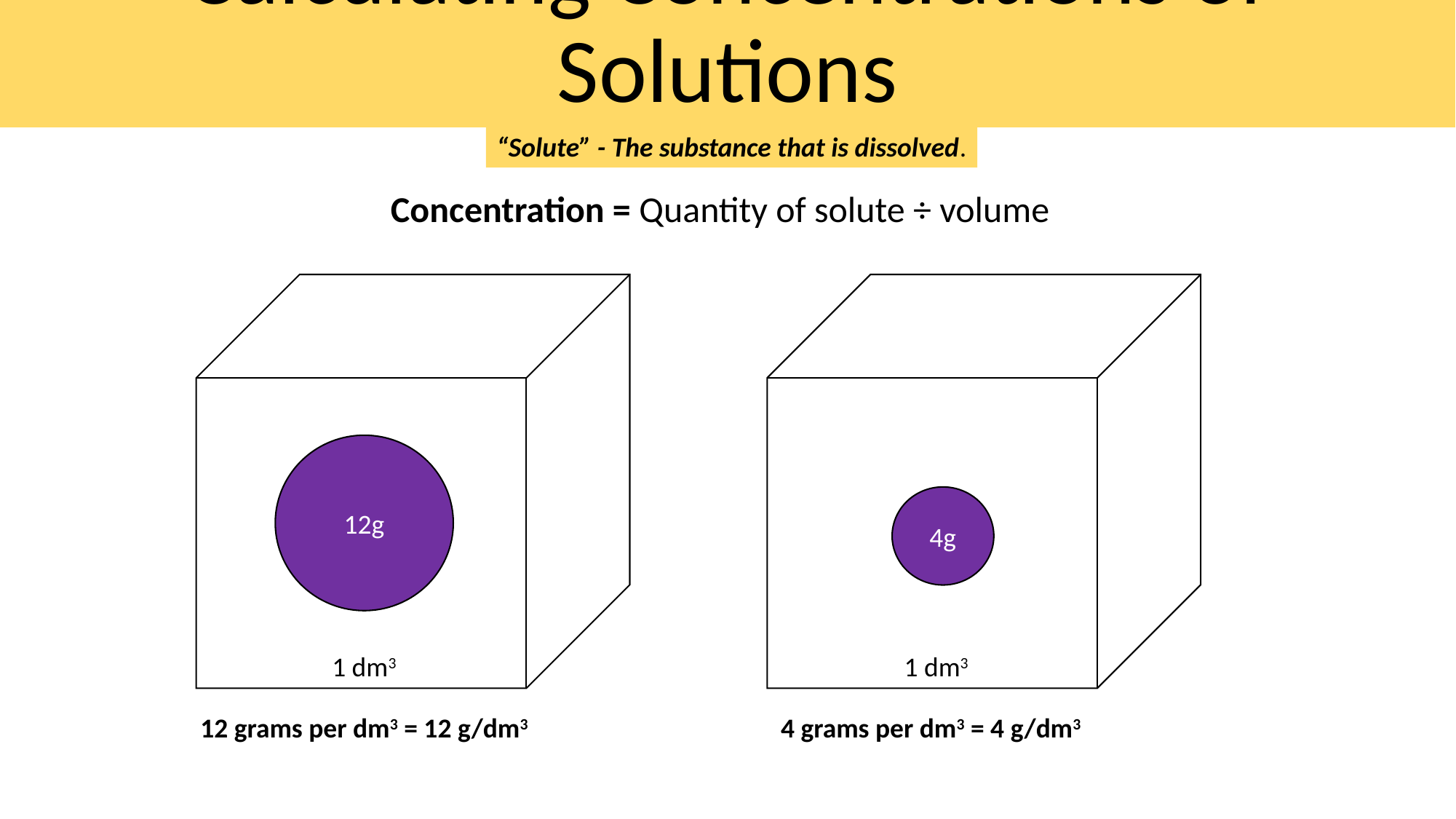

# Calculating Concentrations of Solutions
“Solute” - The substance that is dissolved.
Concentration = Quantity of solute ÷ volume

12g
4g
1 dm3
1 dm3
12 grams per dm3 = 12 g/dm3
4 grams per dm3 = 4 g/dm3